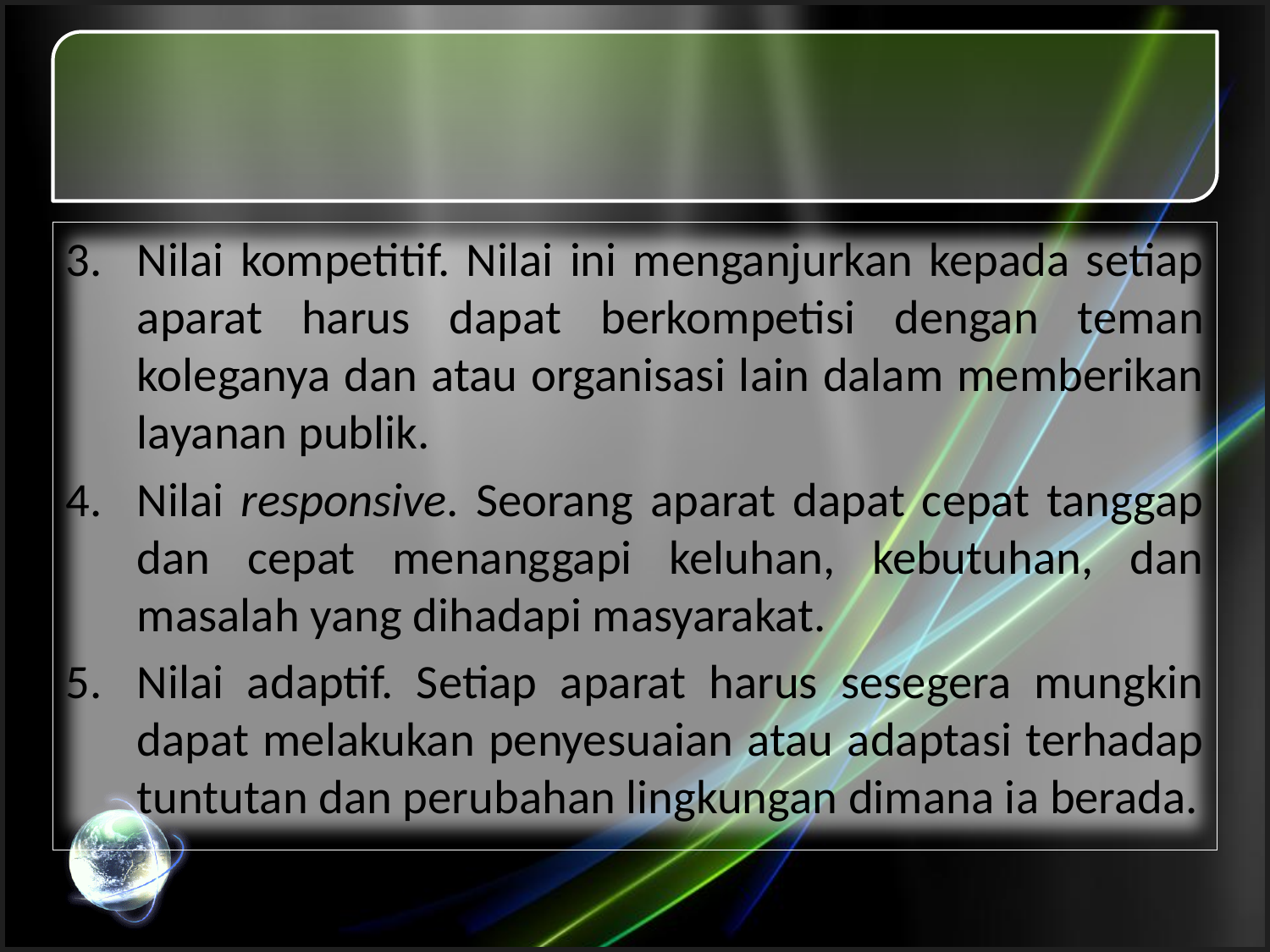

Nilai kompetitif. Nilai ini menganjurkan kepada setiap aparat harus dapat berkompetisi dengan teman koleganya dan atau organisasi lain dalam memberikan layanan publik.
Nilai responsive. Seorang aparat dapat cepat tanggap dan cepat menanggapi keluhan, kebutuhan, dan masalah yang dihadapi masyarakat.
Nilai adaptif. Setiap aparat harus sesegera mungkin dapat melakukan penyesuaian atau adaptasi terhadap tuntutan dan perubahan lingkungan dimana ia berada.